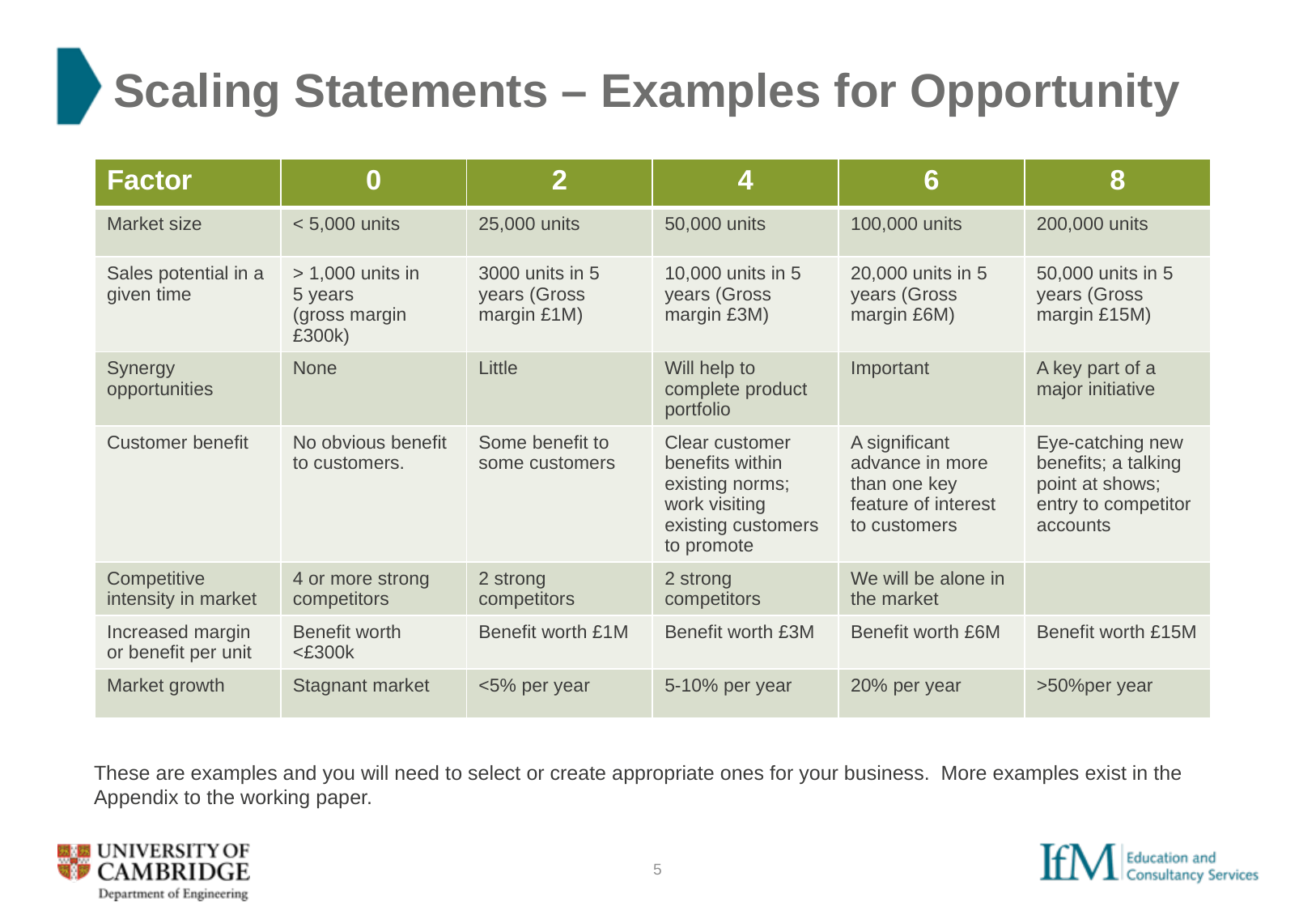

# Scaling Statements – Examples for Opportunity
| Factor | 0 | 2 | 4 | 6 | 8 |
| --- | --- | --- | --- | --- | --- |
| Market size | < 5,000 units | 25,000 units | 50,000 units | 100,000 units | 200,000 units |
| Sales potential in a given time | > 1,000 units in 5 years (gross margin £300k) | 3000 units in 5 years (Gross margin £1M) | 10,000 units in 5 years (Gross margin £3M) | 20,000 units in 5 years (Gross margin £6M) | 50,000 units in 5 years (Gross margin £15M) |
| Synergy opportunities | None | Little | Will help to complete product portfolio | Important | A key part of a major initiative |
| Customer benefit | No obvious benefit to customers. | Some benefit to some customers | Clear customer benefits within existing norms; work visiting existing customers to promote | A significant advance in more than one key feature of interest to customers | Eye-catching new benefits; a talking point at shows; entry to competitor accounts |
| Competitive intensity in market | 4 or more strong competitors | 2 strong competitors | 2 strong competitors | We will be alone in the market |  |
| Increased margin or benefit per unit | Benefit worth <£300k | Benefit worth £1M | Benefit worth £3M | Benefit worth £6M | Benefit worth £15M |
| Market growth | Stagnant market | <5% per year | 5-10% per year | 20% per year | >50%per year |
These are examples and you will need to select or create appropriate ones for your business.  More examples exist in the Appendix to the working paper.
5